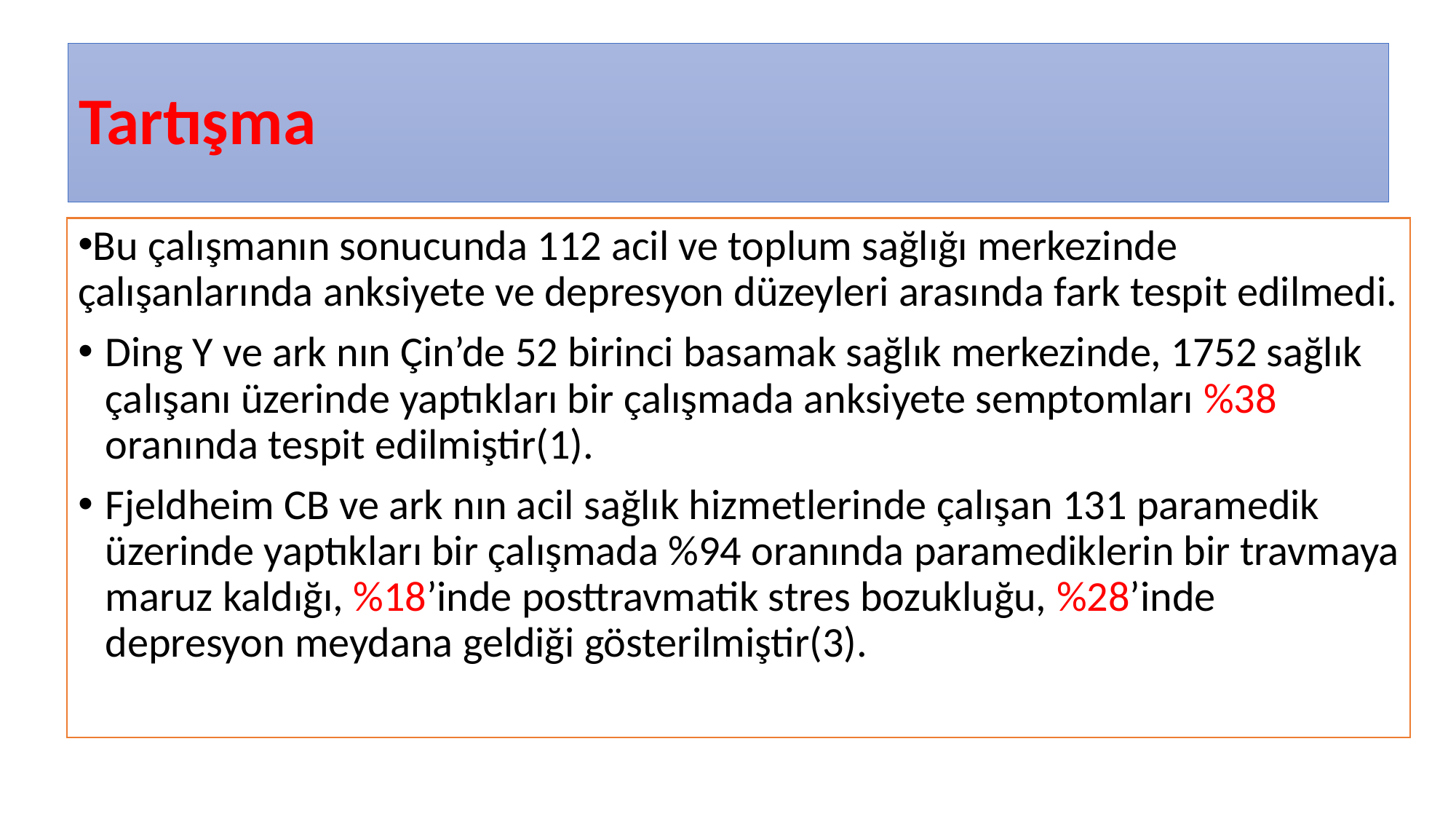

# Tartışma
Bu çalışmanın sonucunda 112 acil ve toplum sağlığı merkezinde       çalışanlarında anksiyete ve depresyon düzeyleri arasında fark tespit edilmedi.
Ding Y ve ark nın Çin’de 52 birinci basamak sağlık merkezinde, 1752 sağlık çalışanı üzerinde yaptıkları bir çalışmada anksiyete semptomları %38 oranında tespit edilmiştir(1).
Fjeldheim CB ve ark nın acil sağlık hizmetlerinde çalışan 131 paramedik üzerinde yaptıkları bir çalışmada %94 oranında paramediklerin bir travmaya maruz kaldığı, %18’inde posttravmatik stres bozukluğu, %28’inde depresyon meydana geldiği gösterilmiştir(3).